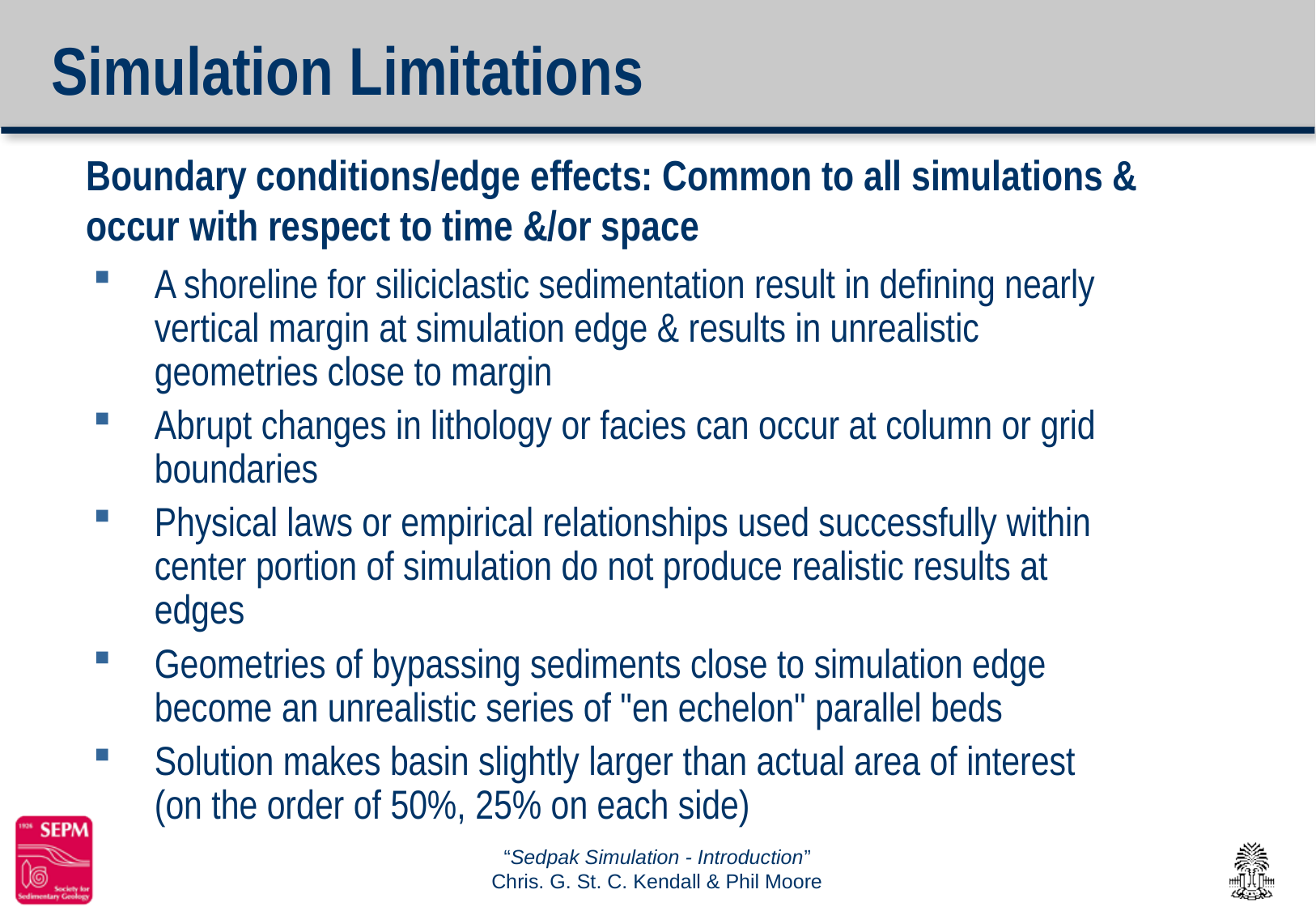

# Simulation Limitations
Boundary conditions/edge effects: Common to all simulations & occur with respect to time &/or space
A shoreline for siliciclastic sedimentation result in defining nearly vertical margin at simulation edge & results in unrealistic geometries close to margin
Abrupt changes in lithology or facies can occur at column or grid boundaries
Physical laws or empirical relationships used successfully within center portion of simulation do not produce realistic results at edges
Geometries of bypassing sediments close to simulation edge become an unrealistic series of "en echelon" parallel beds
Solution makes basin slightly larger than actual area of interest (on the order of 50%, 25% on each side)